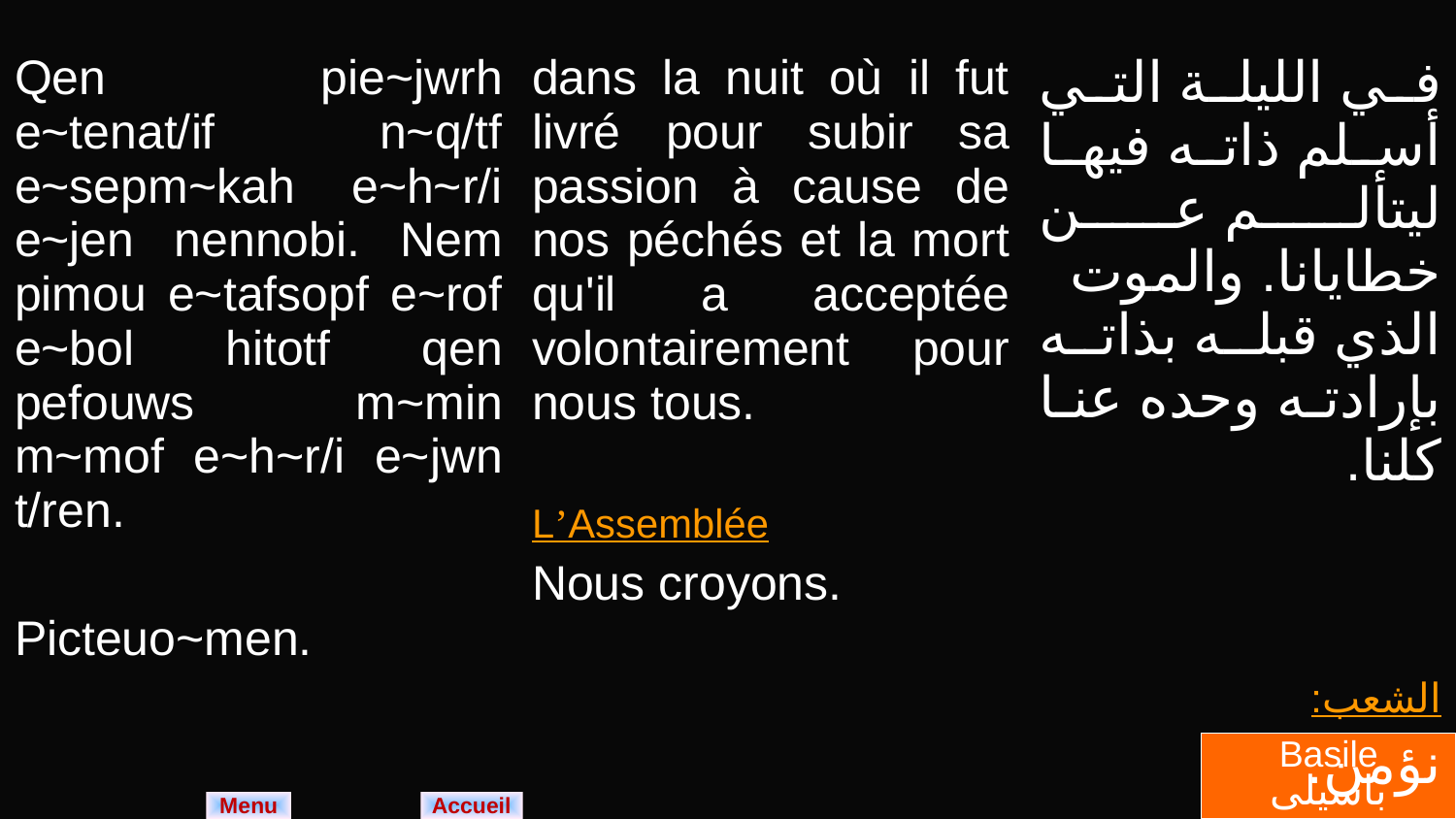

| Qen pie~jwrh e~tenat/if n~q/tf e~sepm~kah e~h~r/i e~jen nennobi. Nem pimou e~tafsopf e~rof e~bol hitotf qen pefouws m~min m~mof e~h~r/i e~jwn t/ren. Picteuo~men. | dans la nuit où il fut livré pour subir sa passion à cause de nos péchés et la mort qu'il a acceptée volontairement pour nous tous. L’Assemblée Nous croyons. | في الليلة التي أسلم ذاته فيها ليتألم عن خطايانا. والموت الذي قبله بذاته بإرادته وحده عنا كلنا. الشعب: نؤمن. |
| --- | --- | --- |
Basile
باسيلى

Menu